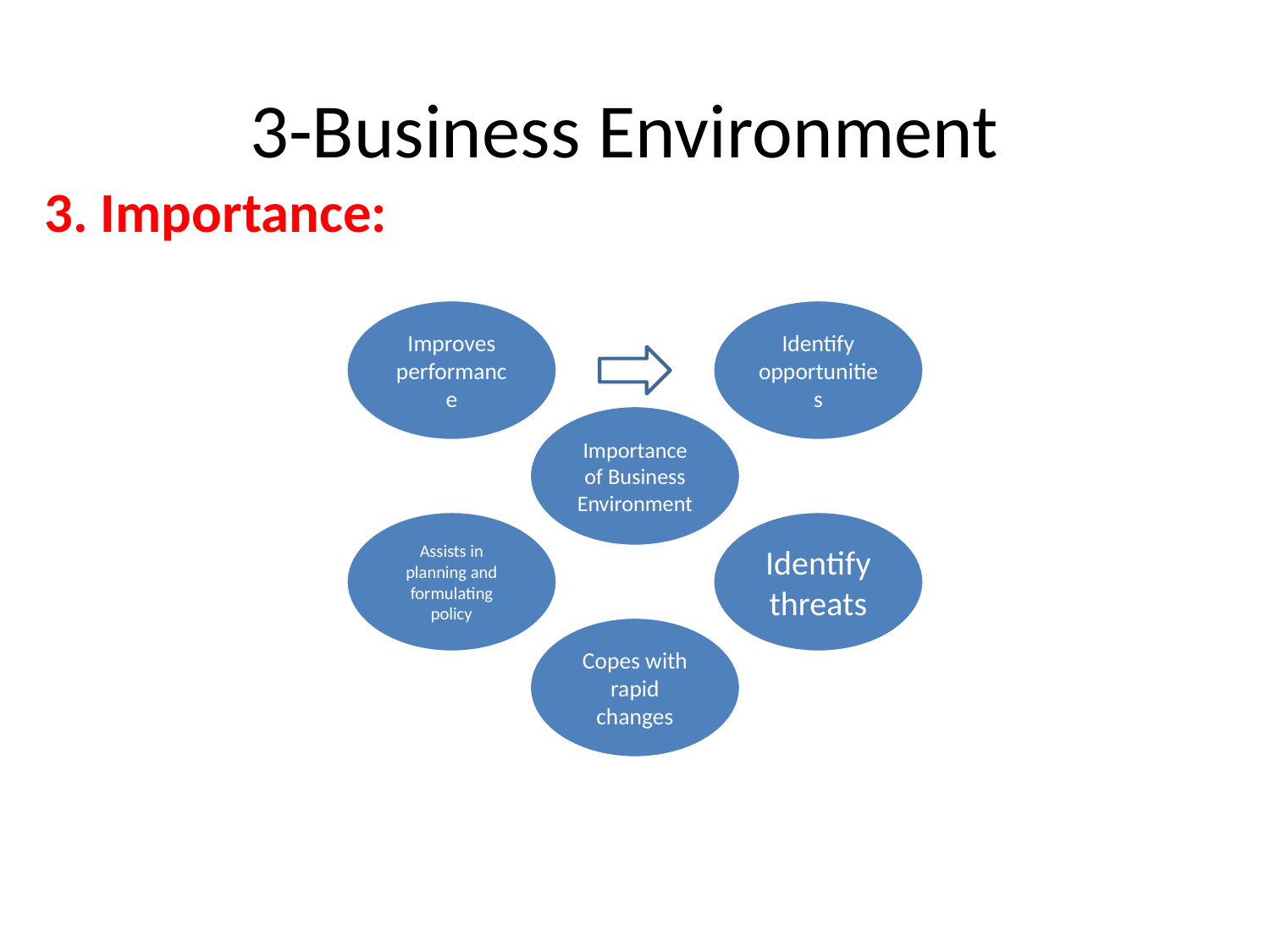

# 3-Business Environment
3. Importance:

Importance of Business Environment
Identify opportunities
Identify threats
Copes with rapid changes
Assists in planning and formulating policy
Improves performance